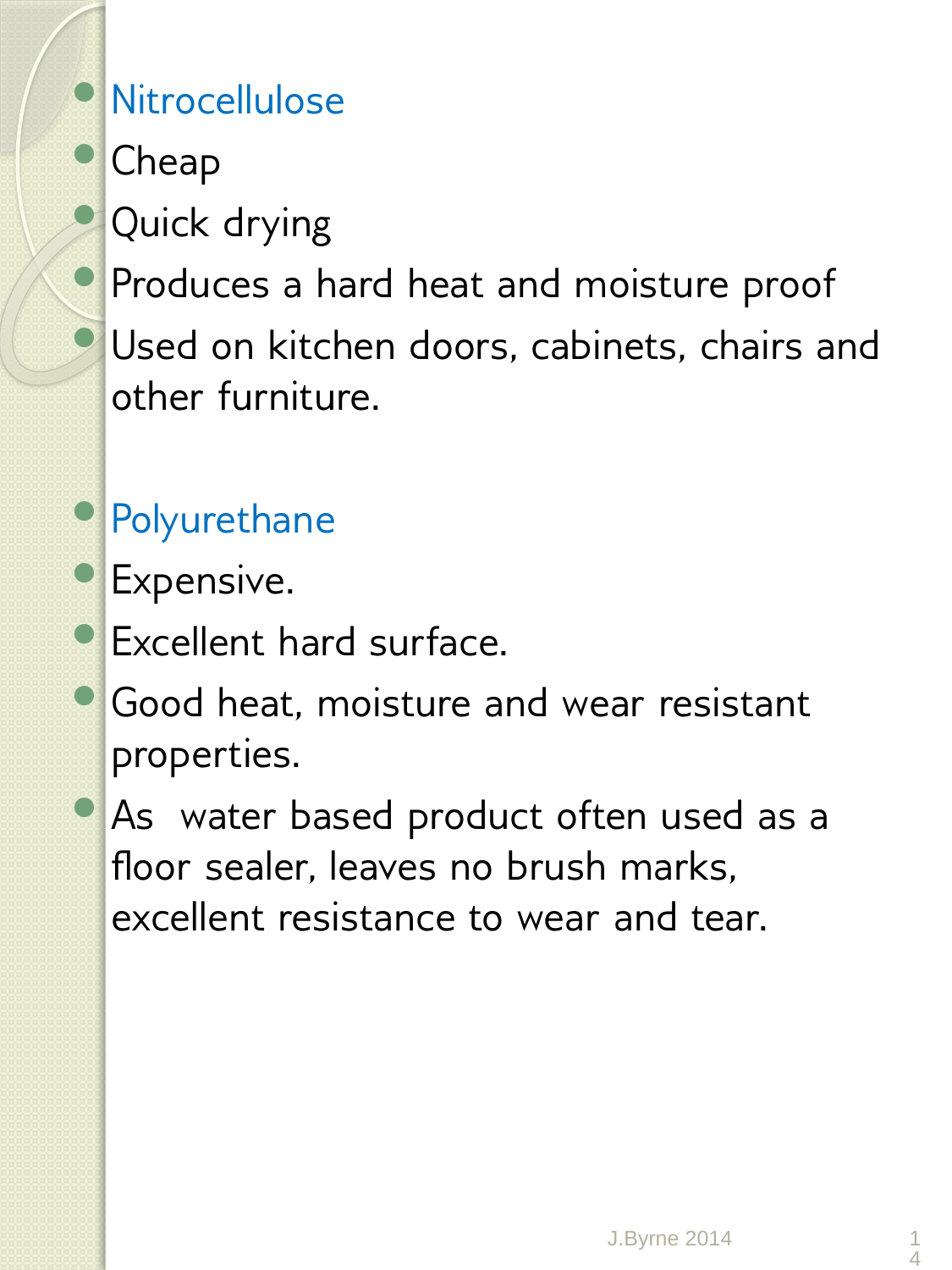

Nitrocellulose
Cheap
Quick drying
Produces a hard heat and moisture proof
Used on kitchen doors, cabinets, chairs and other furniture.

Polyurethane
Expensive.
Excellent hard surface.
Good heat, moisture and wear resistant properties.
As  water based product often used as a floor sealer, leaves no brush marks, excellent resistance to wear and tear.

J.Byrne 2014
14